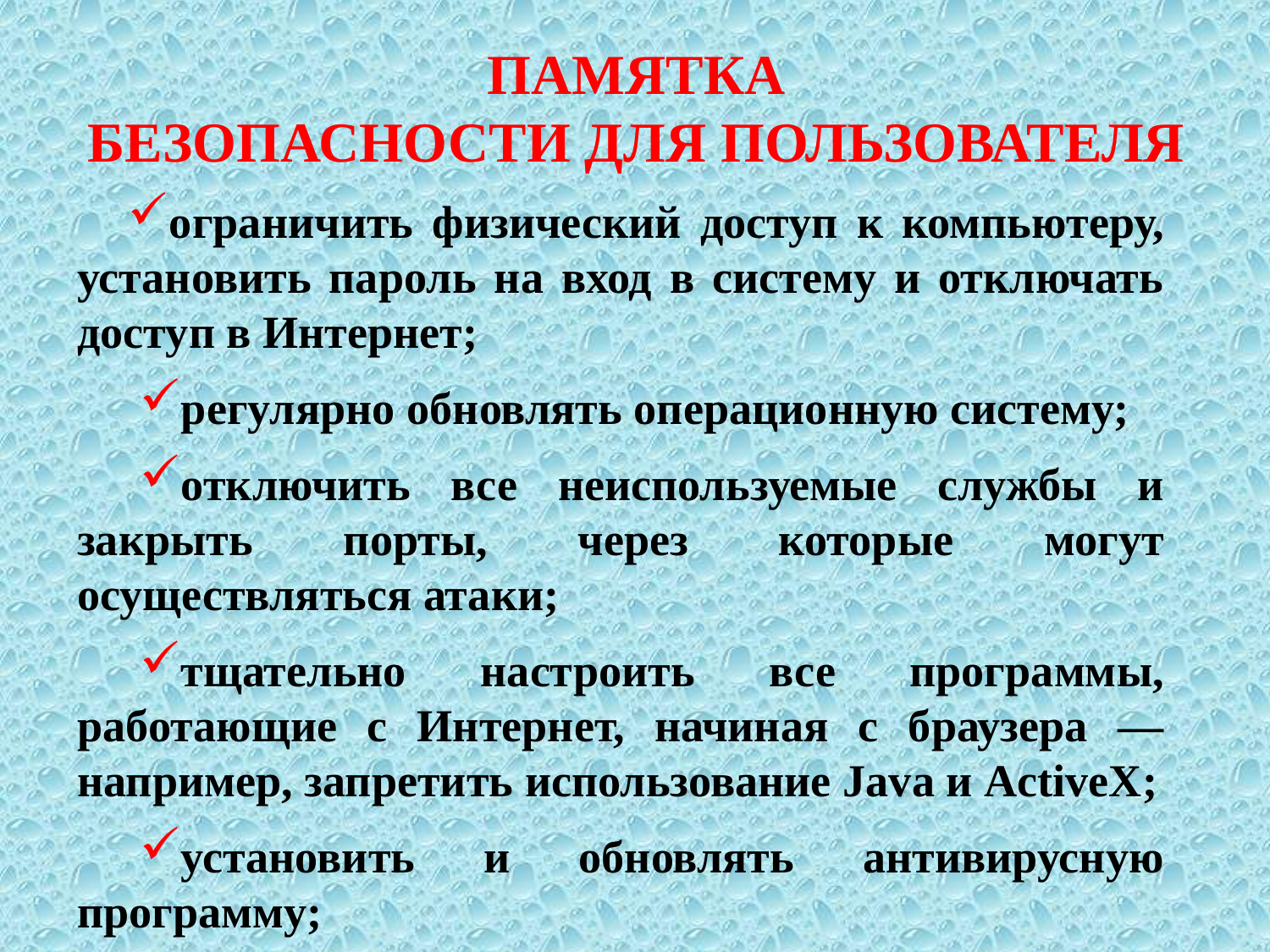

ПАМЯТКА
БЕЗОПАСНОСТИ ДЛЯ ПОЛЬЗОВАТЕЛЯ
ограничить физический доступ к компьютеру, установить пароль на вход в систему и отключать доступ в Интернет;
регулярно обновлять операционную систему;
отключить все неиспользуемые службы и закрыть порты, через которые могут осуществляться атаки;
тщательно настроить все программы, работающие с Интернет, начиная с браузера — например, запретить использование Java и ActiveX;
установить и обновлять антивирусную программу;